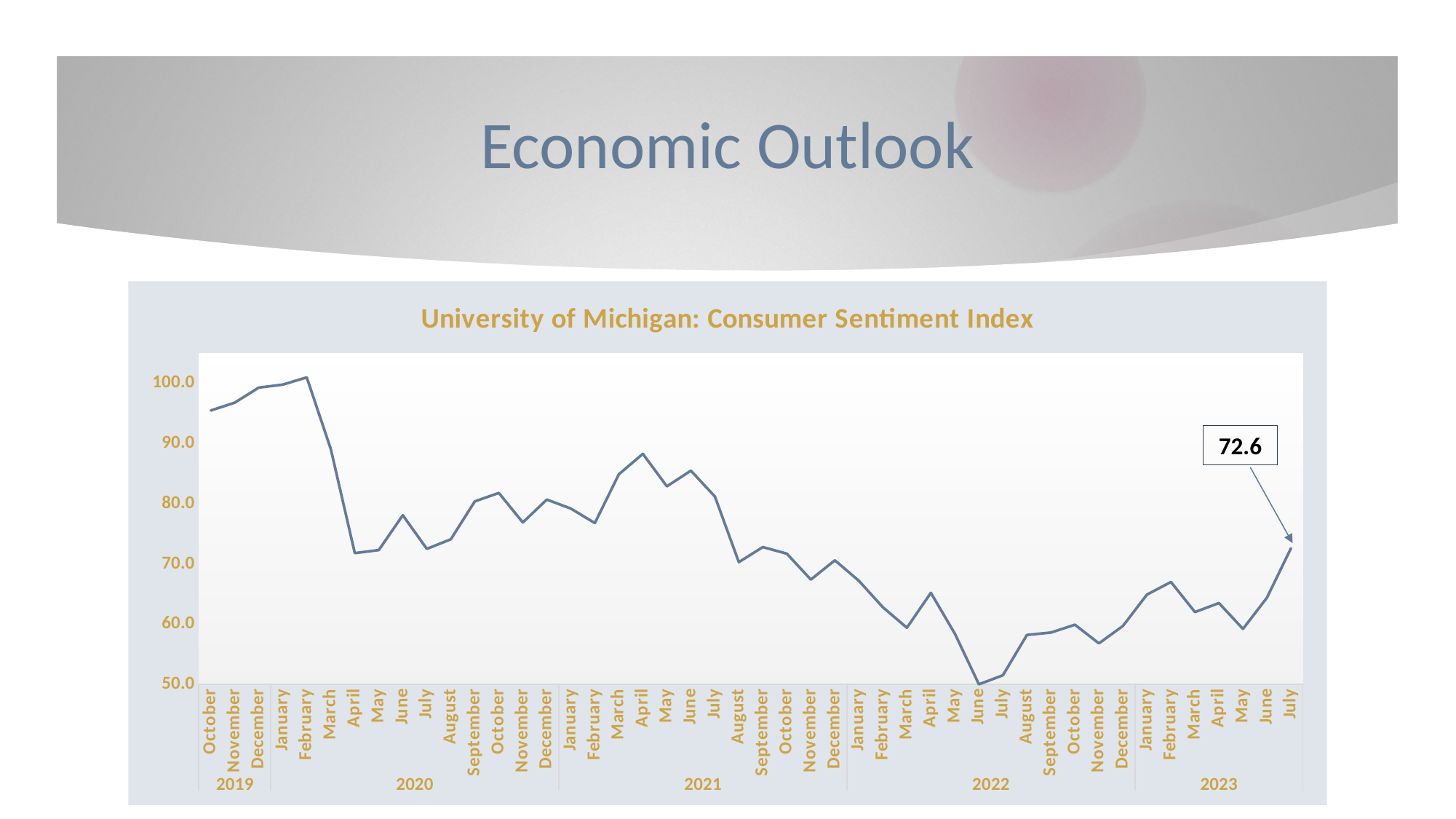

# Economic Outlook

### Chart: University of Michigan: Consumer Sentiment Index

| Category |  |
|---|---|
| October | 95.5 |
| November | 96.8 |
| December | 99.3 |
| January | 99.8 |
| February | 101.0 |
| March | 89.1 |
| April | 71.8 |
| May | 72.3 |
| June | 78.1 |
| July | 72.5 |
| August | 74.1 |
| September | 80.4 |
| October | 81.8 |
| November | 76.9 |
| December | 80.7 |
| January | 79.2 |
| February | 76.8 |
| March | 84.9 |
| April | 88.3 |
| May | 82.9 |
| June | 85.5 |
| July | 81.2 |
| August | 70.3 |
| September | 72.8 |
| October | 71.7 |
| November | 67.4 |
| December | 70.6 |
| January | 67.2 |
| February | 62.8 |
| March | 59.4 |
| April | 65.2 |
| May | 58.4 |
| June | 50.0 |
| July | 51.5 |
| August | 58.2 |
| September | 58.6 |
| October | 59.9 |
| November | 56.8 |
| December | 59.7 |
| January | 64.9 |
| February | 67.0 |
| March | 62.0 |
| April | 63.5 |
| May | 59.2 |
| June | 64.4 |
| July | 72.6 |
72.6